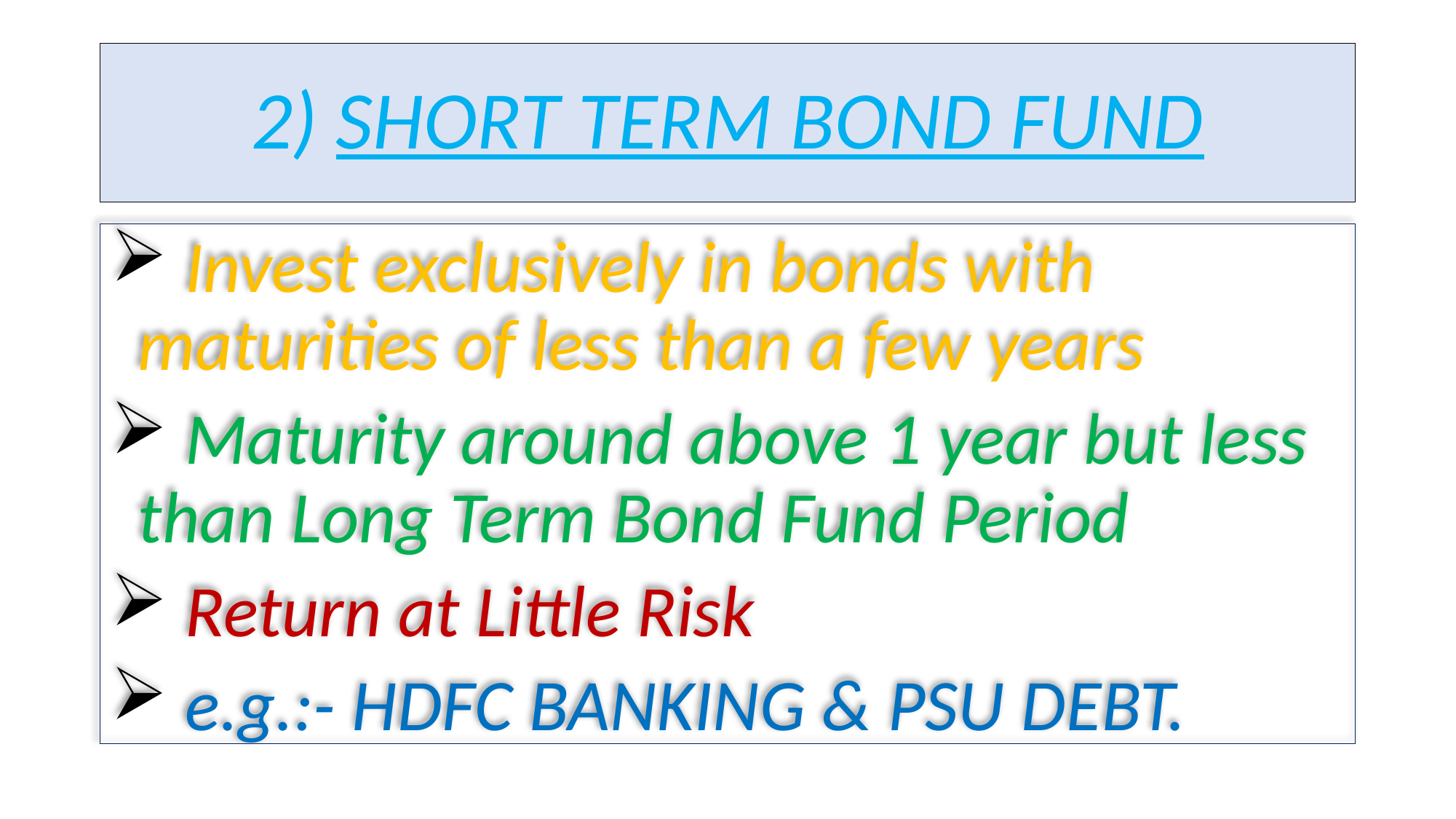

# 2) SHORT TERM BOND FUND
 Invest exclusively in bonds with maturities of less than a few years
 Maturity around above 1 year but less than Long Term Bond Fund Period
 Return at Little Risk
 e.g.:- HDFC BANKING & PSU DEBT.